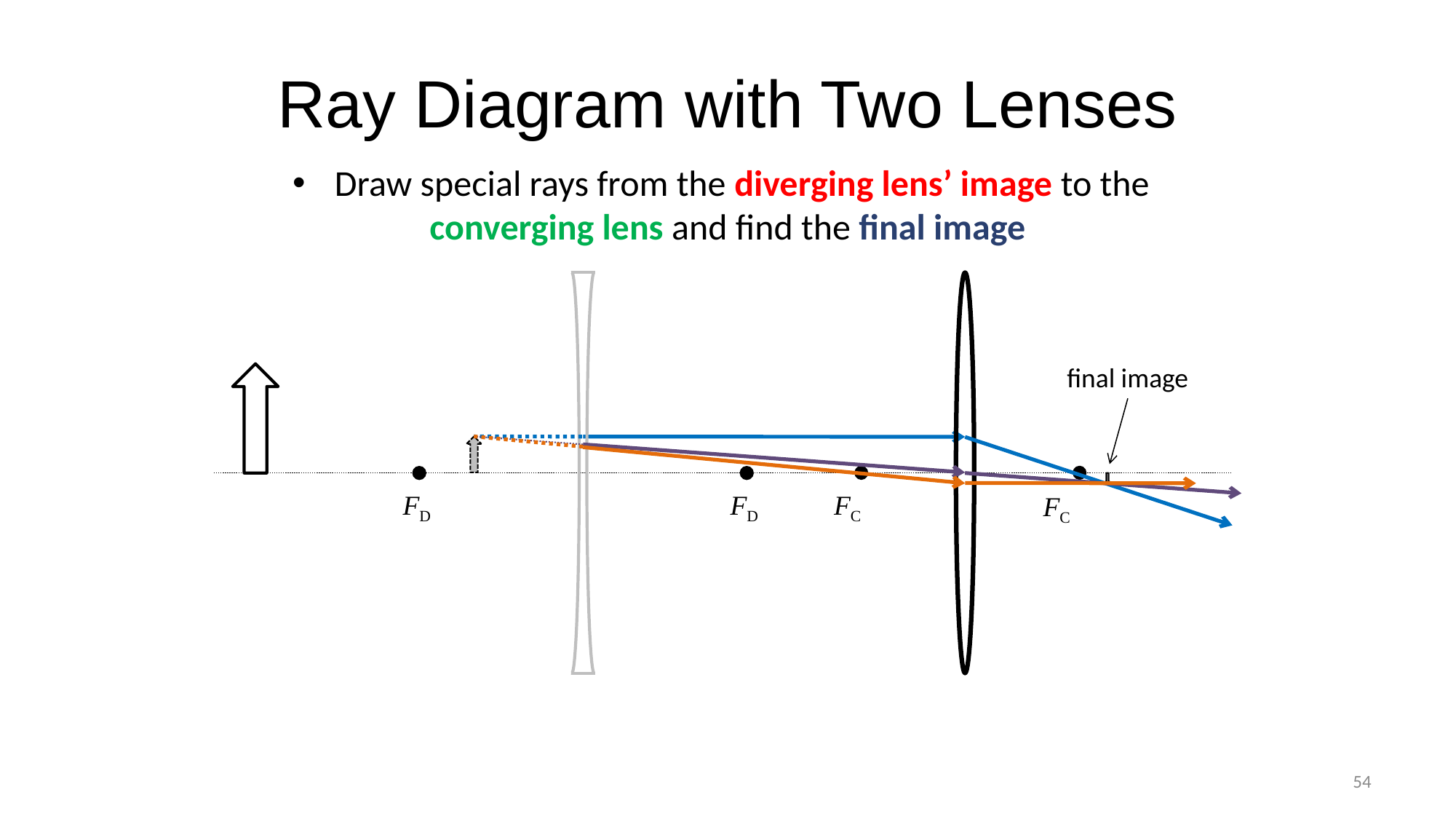

# Ray Diagram with Two Lenses
  Draw special rays from the diverging lens’ image to the converging lens and find the final image

final image

FD
FD
FC
FC
54